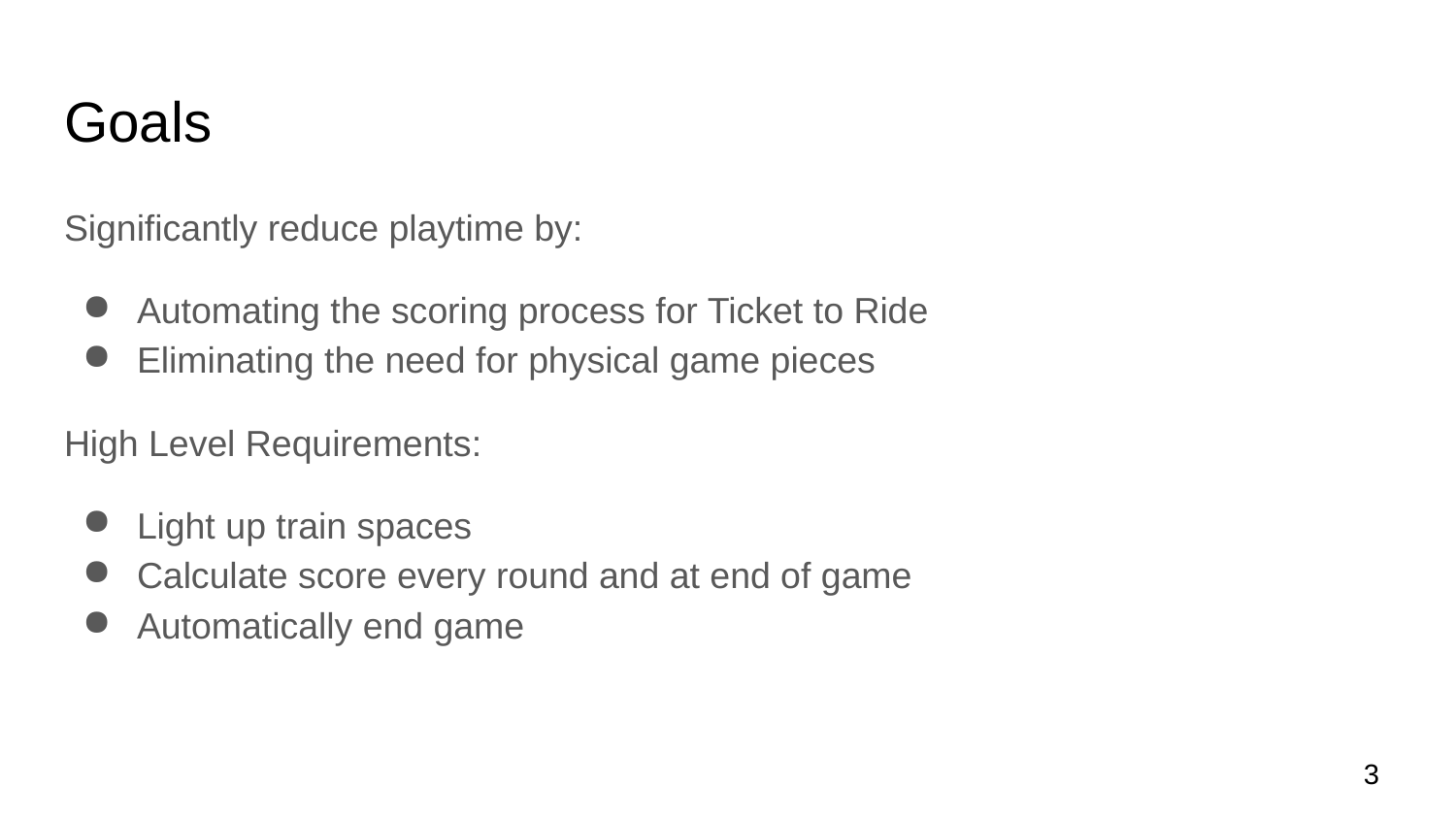

# Goals
Significantly reduce playtime by:
Automating the scoring process for Ticket to Ride
Eliminating the need for physical game pieces
High Level Requirements:
Light up train spaces
Calculate score every round and at end of game
Automatically end game
3